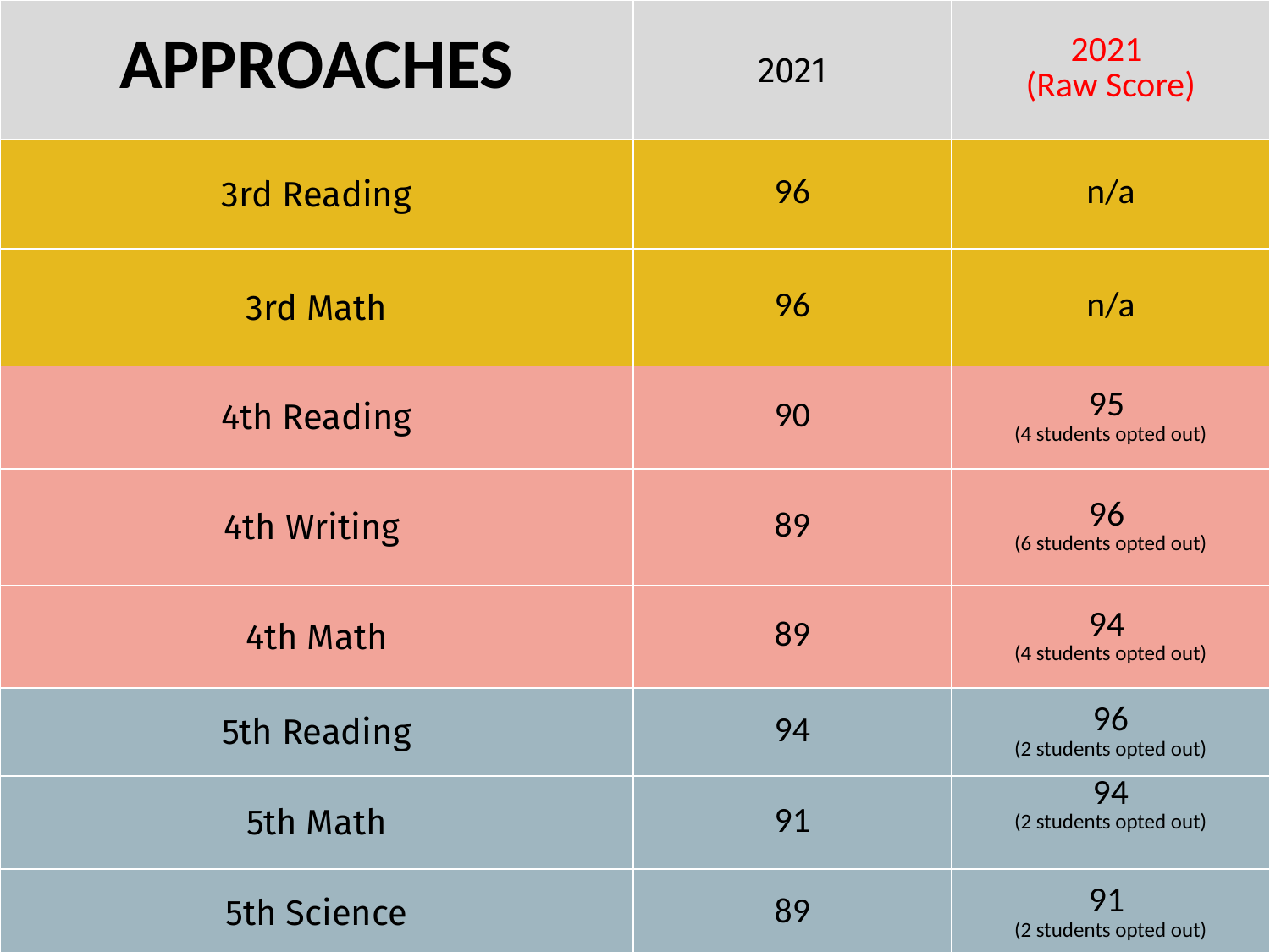

| APPROACHES | 2021 | 2021 (Raw Score) |
| --- | --- | --- |
| 3rd Reading | 96 | n/a |
| 3rd Math | 96 | n/a |
| 4th Reading | 90 | 95 (4 students opted out) |
| 4th Writing | 89 | 96 (6 students opted out) |
| 4th Math | 89 | 94 (4 students opted out) |
| 5th Reading | 94 | 96 (2 students opted out) |
| 5th Math | 91 | 94 (2 students opted out) |
| 5th Science | 89 | 91 (2 students opted out) |